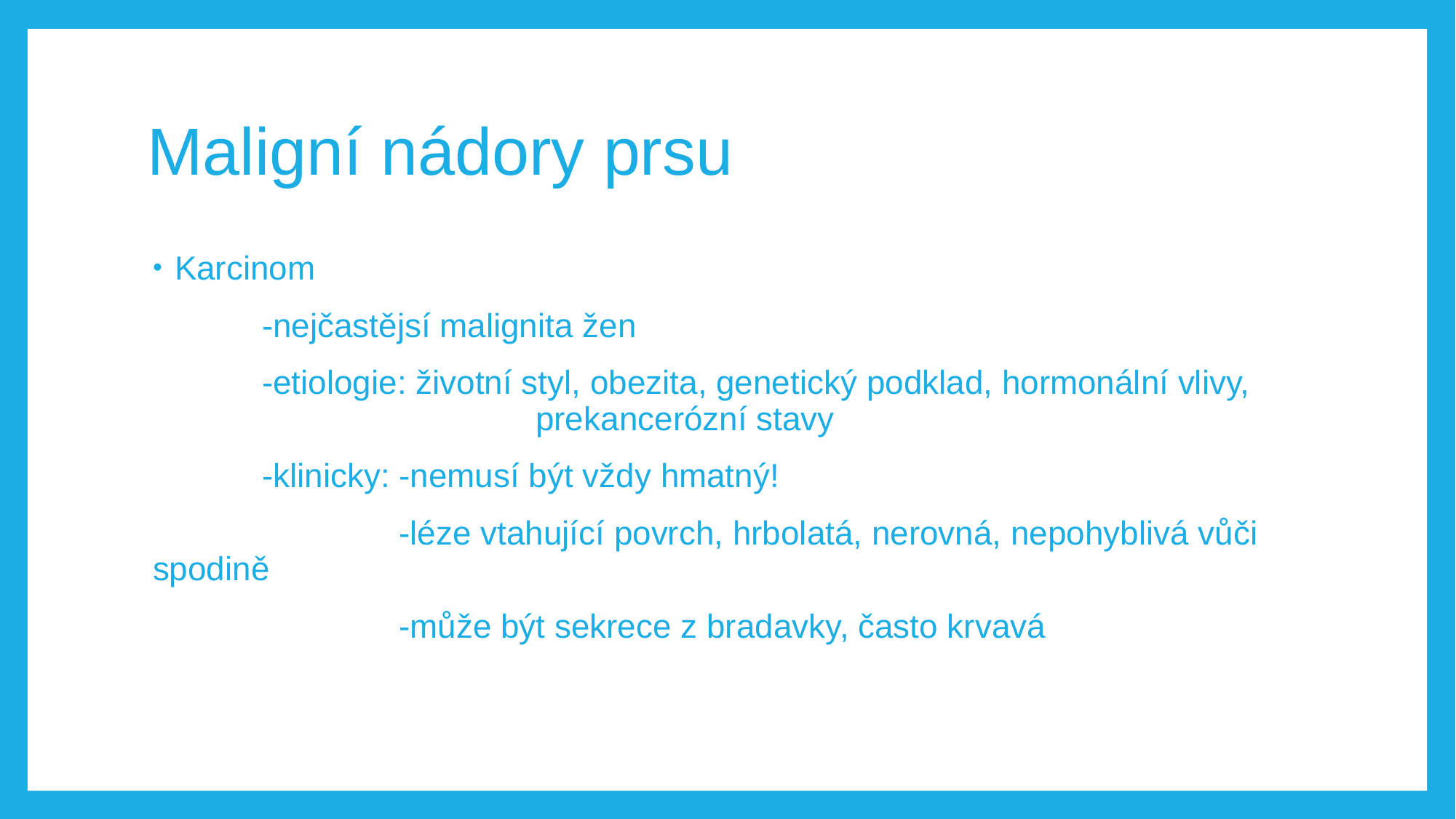

# Maligní nádory prsu
Karcinom
	-nejčastějsí malignita žen
	-etiologie: životní styl, obezita, genetický podklad, hormonální vlivy, 			      prekancerózní stavy
	-klinicky: -nemusí být vždy hmatný!
		   -léze vtahující povrch, hrbolatá, nerovná, nepohyblivá vůči spodině
		   -může být sekrece z bradavky, často krvavá